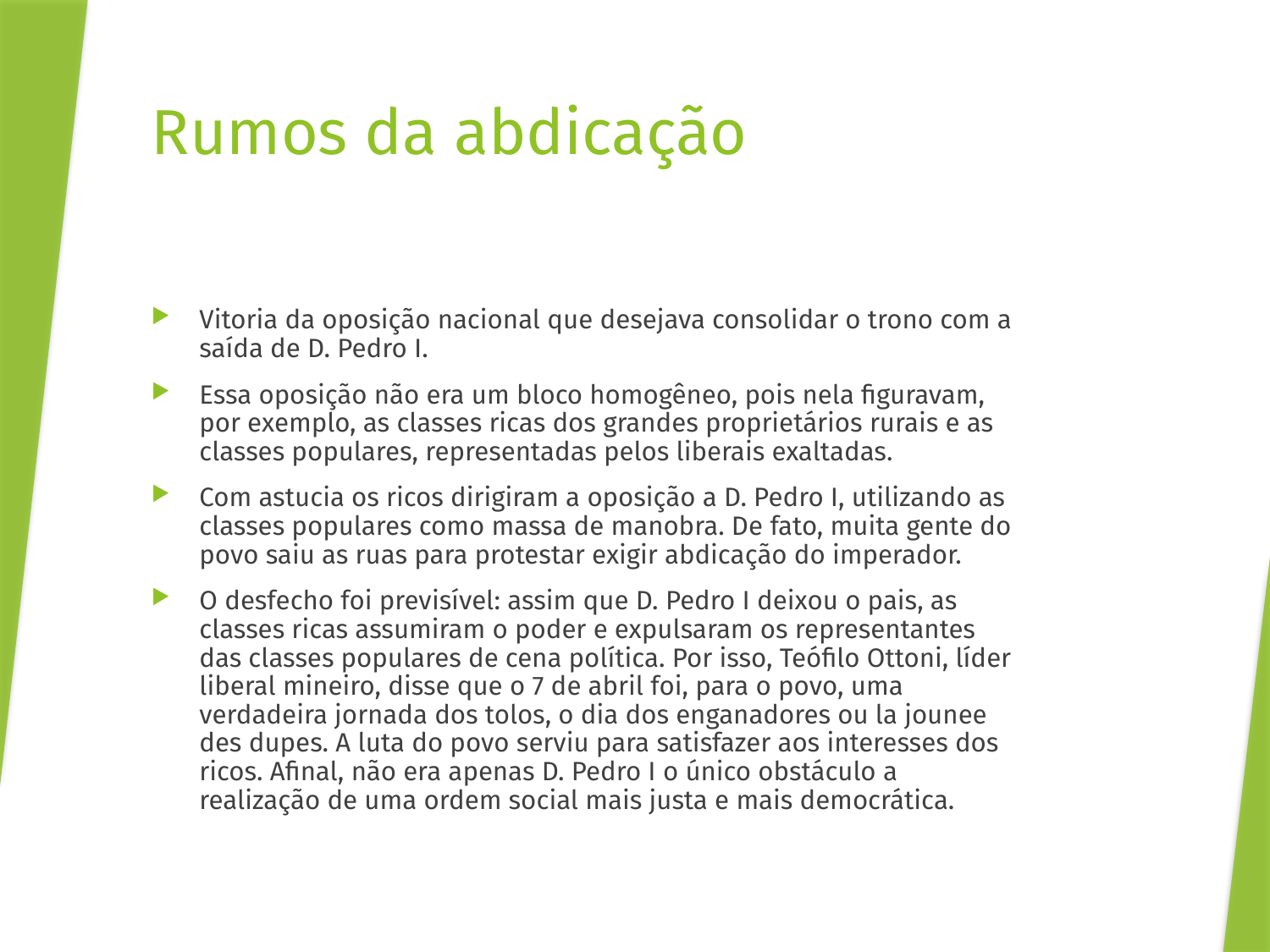

# Rumos da abdicação
Vitoria da oposição nacional que desejava consolidar o trono com a saída de D. Pedro I.
Essa oposição não era um bloco homogêneo, pois nela figuravam, por exemplo, as classes ricas dos grandes proprietários rurais e as classes populares, representadas pelos liberais exaltadas.
Com astucia os ricos dirigiram a oposição a D. Pedro I, utilizando as classes populares como massa de manobra. De fato, muita gente do povo saiu as ruas para protestar exigir abdicação do imperador.
O desfecho foi previsível: assim que D. Pedro I deixou o pais, as classes ricas assumiram o poder e expulsaram os representantes das classes populares de cena política. Por isso, Teófilo Ottoni, líder liberal mineiro, disse que o 7 de abril foi, para o povo, uma verdadeira jornada dos tolos, o dia dos enganadores ou la jounee des dupes. A luta do povo serviu para satisfazer aos interesses dos ricos. Afinal, não era apenas D. Pedro I o único obstáculo a realização de uma ordem social mais justa e mais democrática.